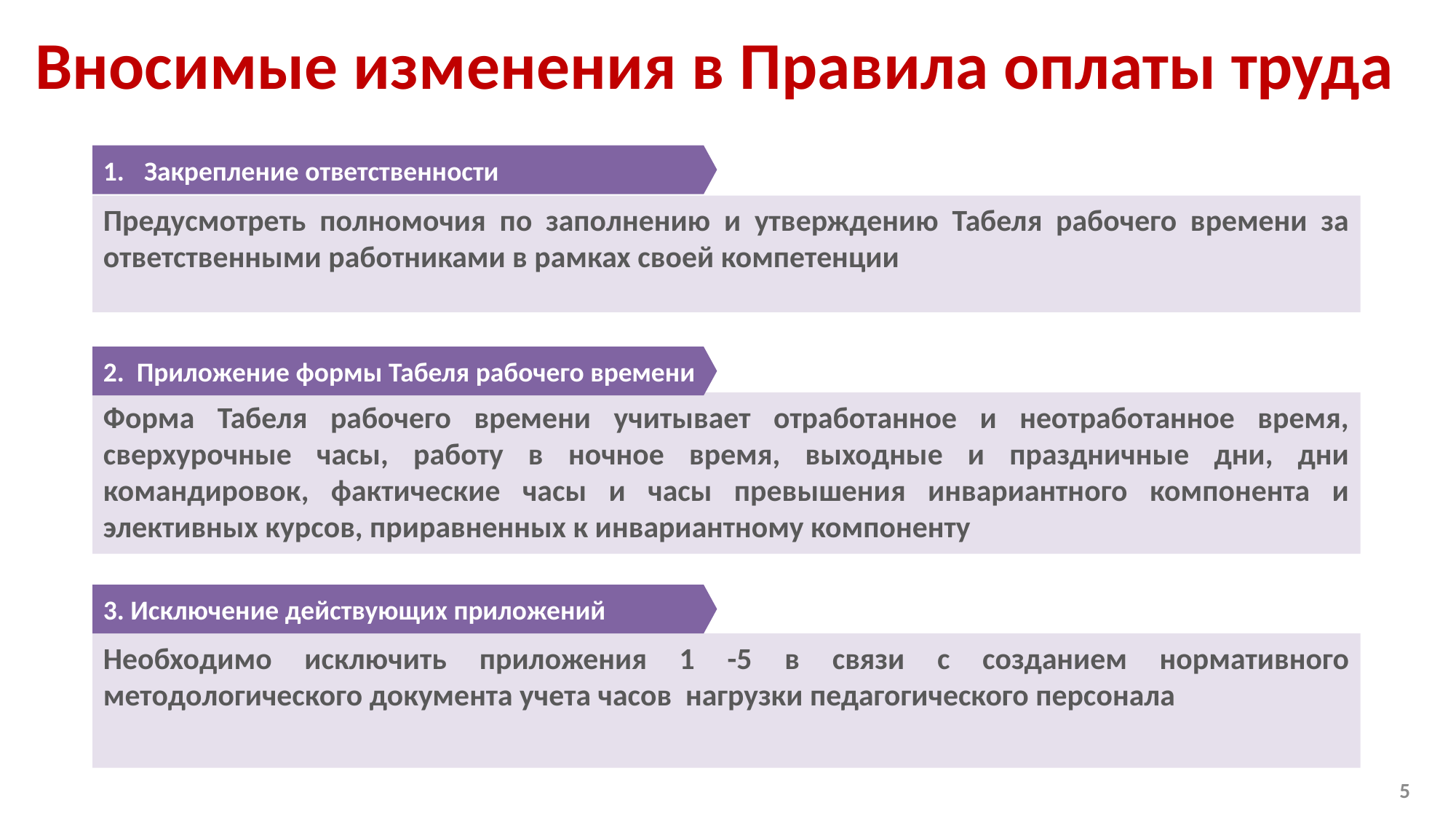

# Вносимые изменения в Правила оплаты труда
Закрепление ответственности
Предусмотреть полномочия по заполнению и утверждению Табеля рабочего времени за ответственными работниками в рамках своей компетенции
2.  Приложение формы Табеля рабочего времени
Форма Табеля рабочего времени учитывает отработанное и неотработанное время, сверхурочные часы, работу в ночное время, выходные и праздничные дни, дни командировок, фактические часы и часы превышения инвариантного компонента и элективных курсов, приравненных к инвариантному компоненту

3. Исключение действующих приложений
Необходимо исключить приложения 1 -5 в связи с созданием нормативного методологического документа учета часов  нагрузки педагогического персонала
5